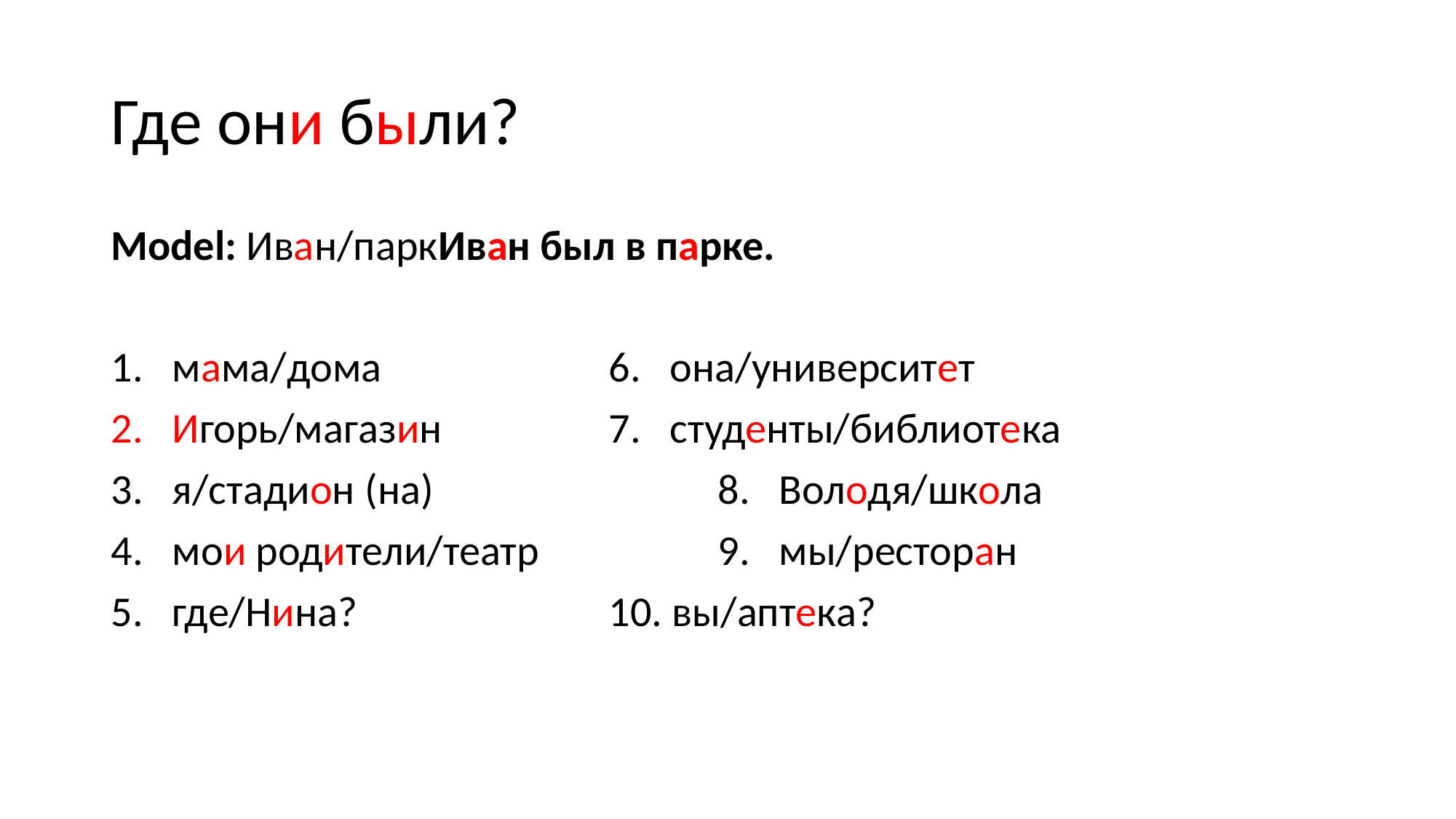

# Где они были?
Model: Иван/парк	Иван был в парке.

мама/дома			6.   она/университет
Игорь/магазин		7.   студенты/библиотека
я/стадион (на)			8.   Володя/школа
мои родители/театр		9.   мы/ресторан
где/Нина?			10. вы/аптека?